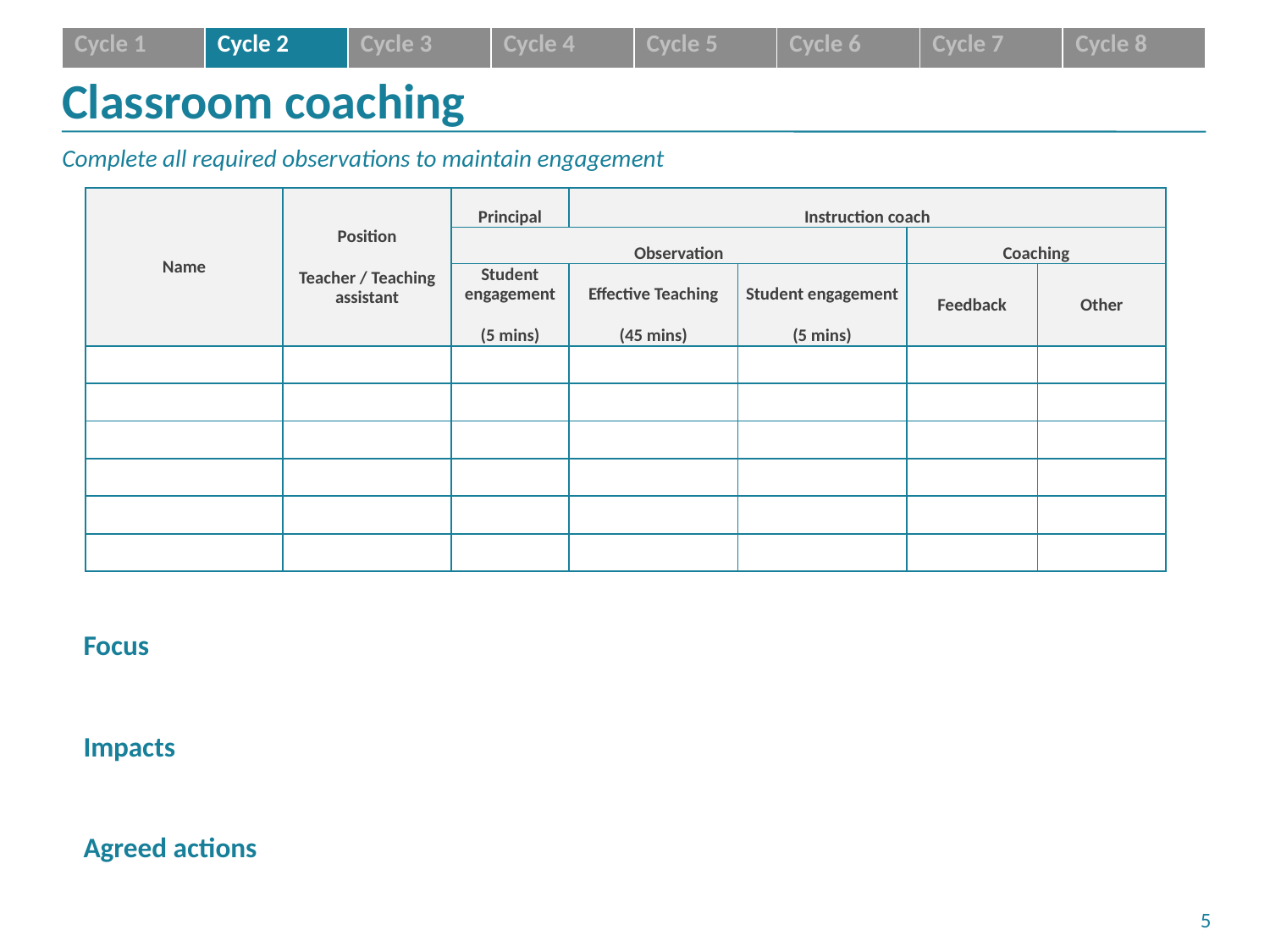

| Cycle 1 | Cycle 2 | Cycle 3 | Cycle 4 | Cycle 5 | Cycle 6 | Cycle 7 | Cycle 8 |
| --- | --- | --- | --- | --- | --- | --- | --- |
# Classroom coaching
Complete all required observations to maintain engagement

| Name | Position Teacher / Teaching assistant | Principal | Instruction coach |  |  |  |
| --- | --- | --- | --- | --- | --- | --- |
|  |  | Observation |  |  | Coaching |  |
|  |  | Student engagement (5 mins) | Effective Teaching (45 mins) | Student engagement (5 mins) | Feedback | Other |
|  |  |  |  |  |  |  |
|  |  |  |  |  |  |  |
|  |  |  |  |  |  |  |
|  |  |  |  |  |  |  |
|  |  |  |  |  |  |  |
|  |  |  |  |  |  |  |
Focus

Impacts

Agreed actions

5